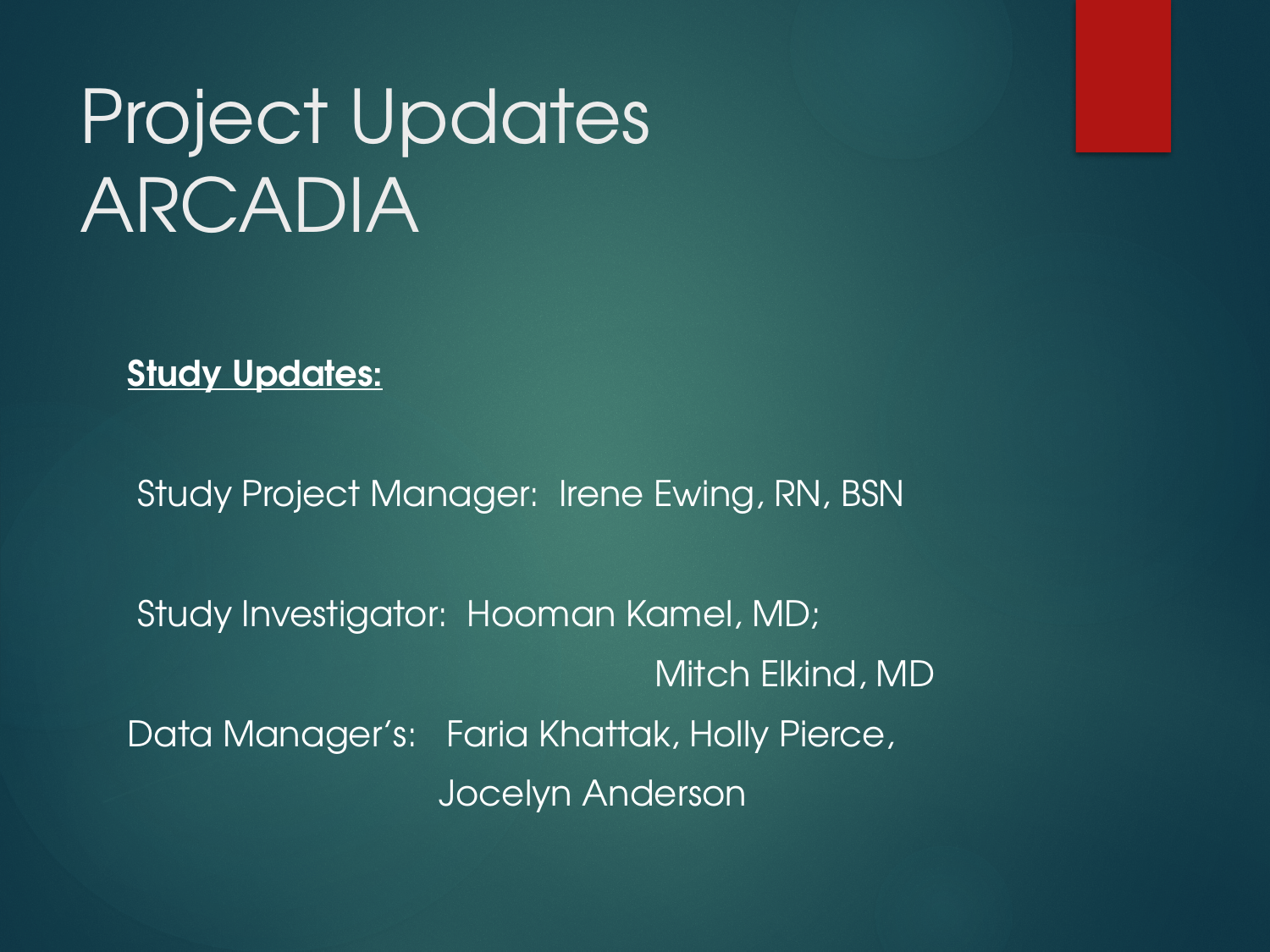

# Project Updates ARCADIA

Study Updates:

 Study Project Manager:  Irene Ewing, RN, BSN

 Study Investigator:  Hooman Kamel, MD;
			               Mitch Elkind, MD
Data Manager’s:   Faria Khattak, Holly Pierce,
                                Jocelyn Anderson